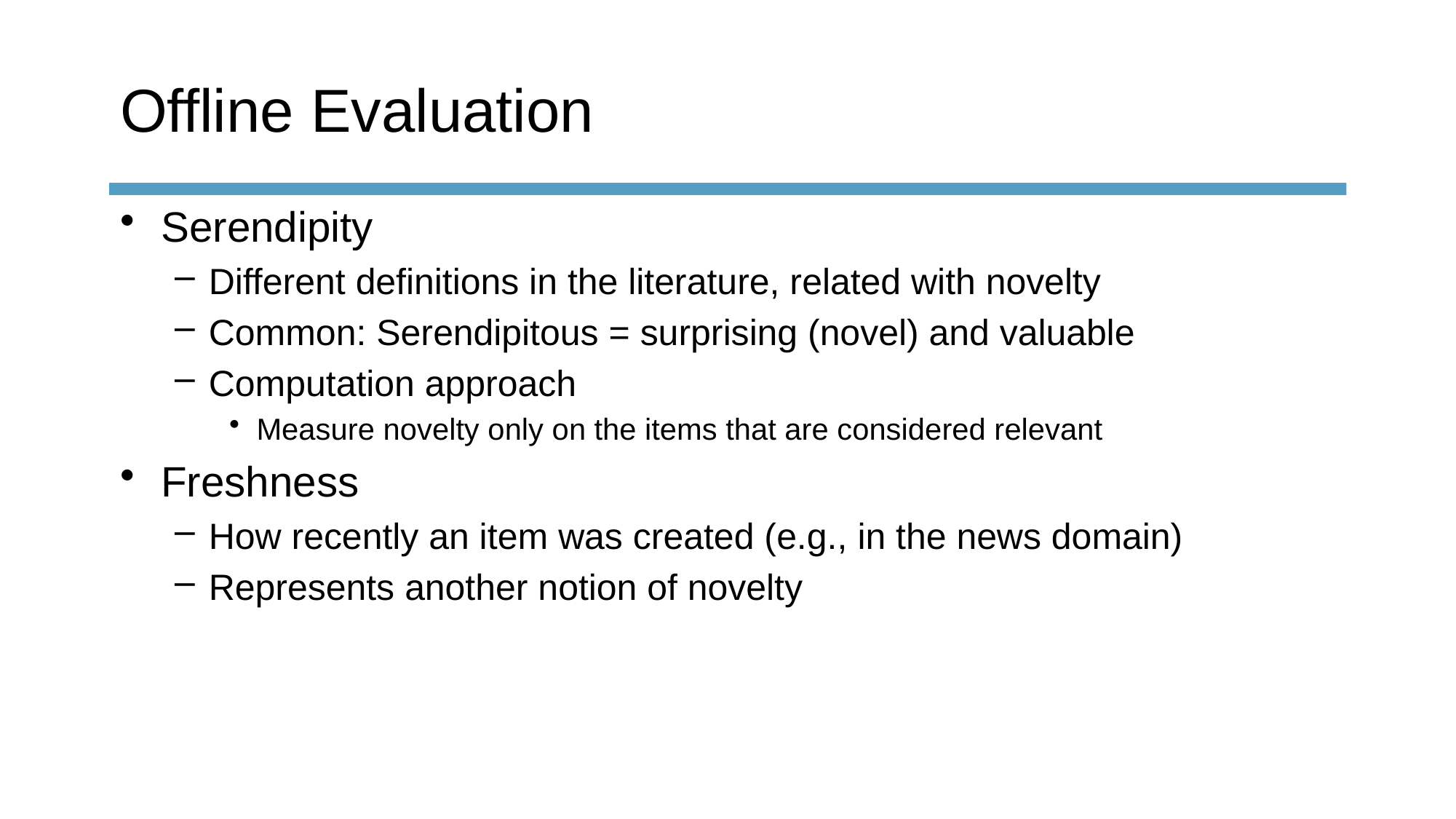

# Offline Evaluation
Serendipity
Different definitions in the literature, related with novelty
Common: Serendipitous = surprising (novel) and valuable
Computation approach
Measure novelty only on the items that are considered relevant
Freshness
How recently an item was created (e.g., in the news domain)
Represents another notion of novelty